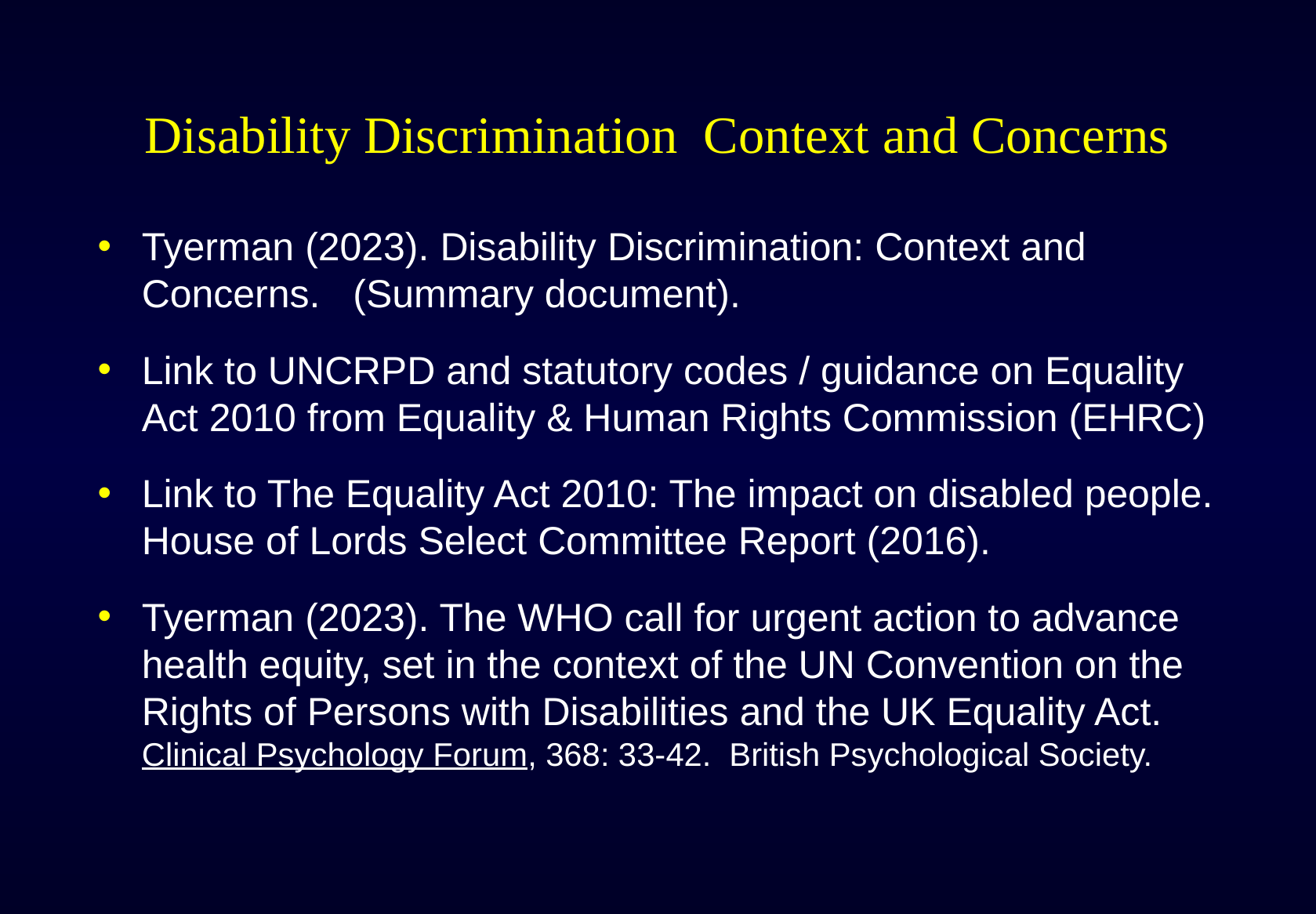

# Disability Discrimination  Context and Concerns
Tyerman (2023). Disability Discrimination: Context and Concerns.   (Summary document).
Link to UNCRPD and statutory codes / guidance on Equality Act 2010 from Equality & Human Rights Commission (EHRC)
Link to The Equality Act 2010: The impact on disabled people. House of Lords Select Committee Report (2016).
Tyerman (2023). The WHO call for urgent action to advance health equity, set in the context of the UN Convention on the Rights of Persons with Disabilities and the UK Equality Act. Clinical Psychology Forum, 368: 33-42.  British Psychological Society.